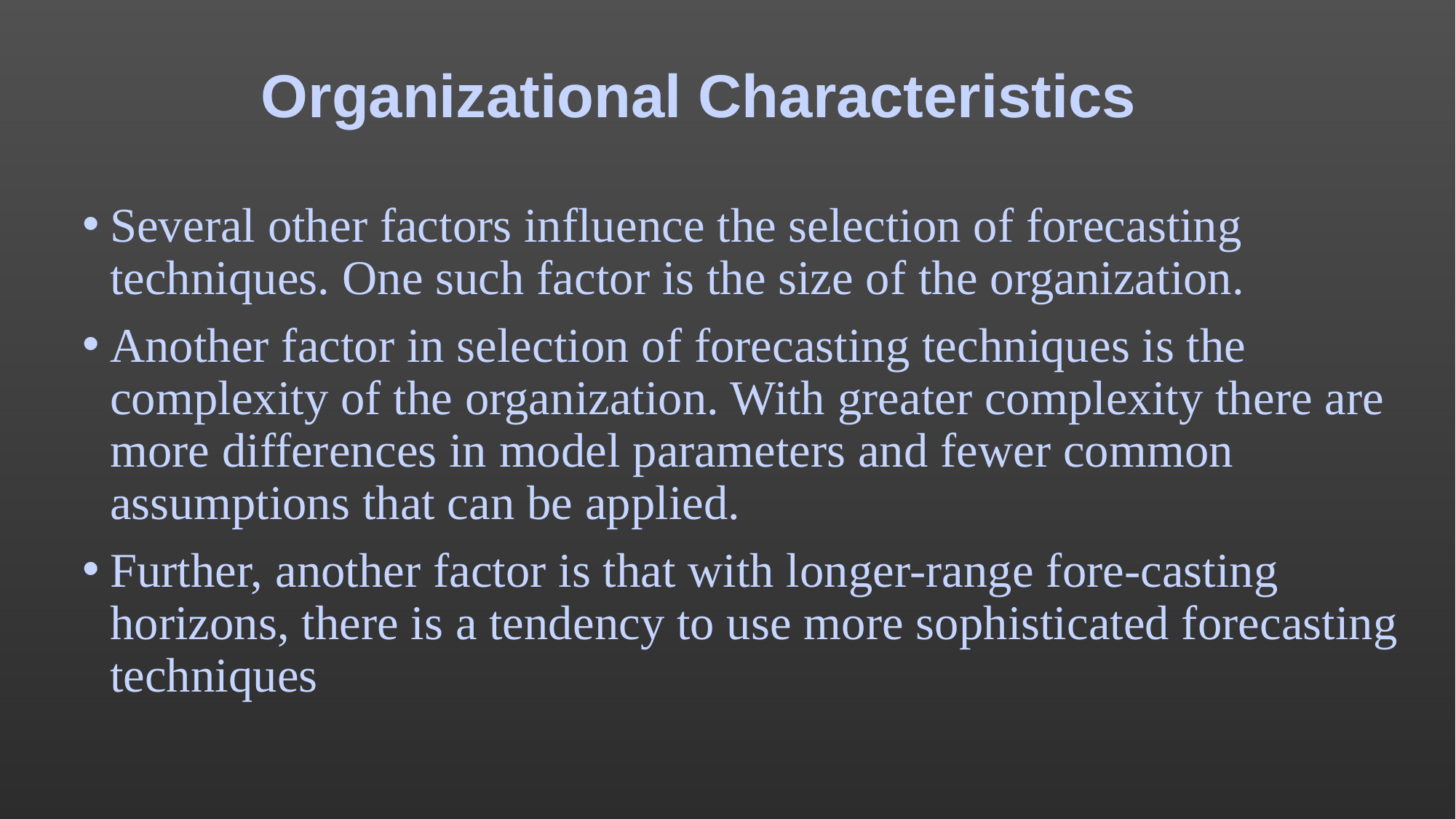

# Organizational Characteristics
Several other factors influence the selection of forecasting techniques. One such factor is the size of the organization.
Another factor in selection of forecasting techniques is the complexity of the organization. With greater complexity there are more differences in model parameters and fewer common assumptions that can be applied.
Further, another factor is that with longer-range fore-casting horizons, there is a tendency to use more sophisticated forecasting techniques